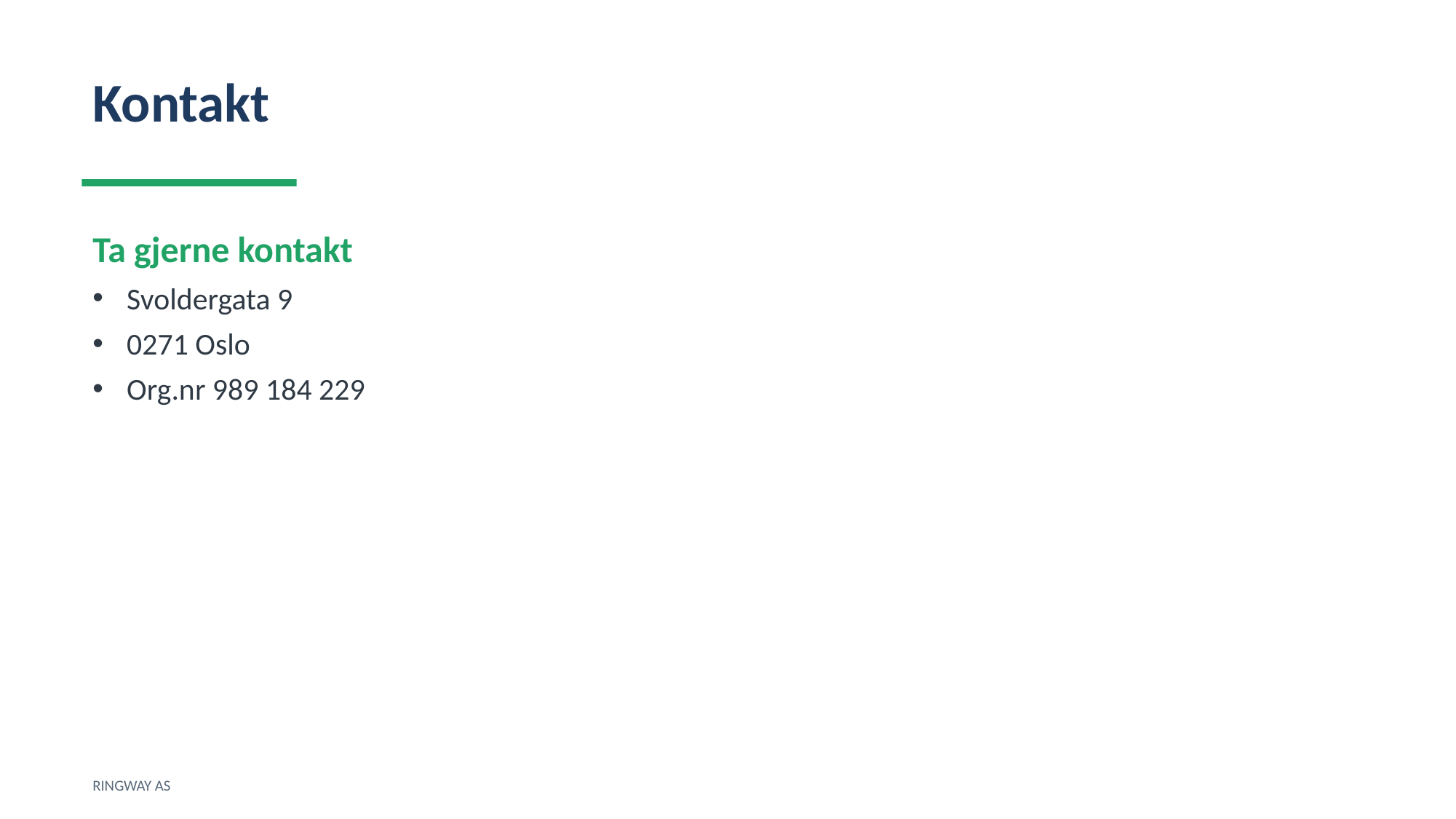

Kontakt

Ta gjerne kontakt
Svoldergata 9
0271 Oslo
Org.nr 989 184 229
RINGWAY AS